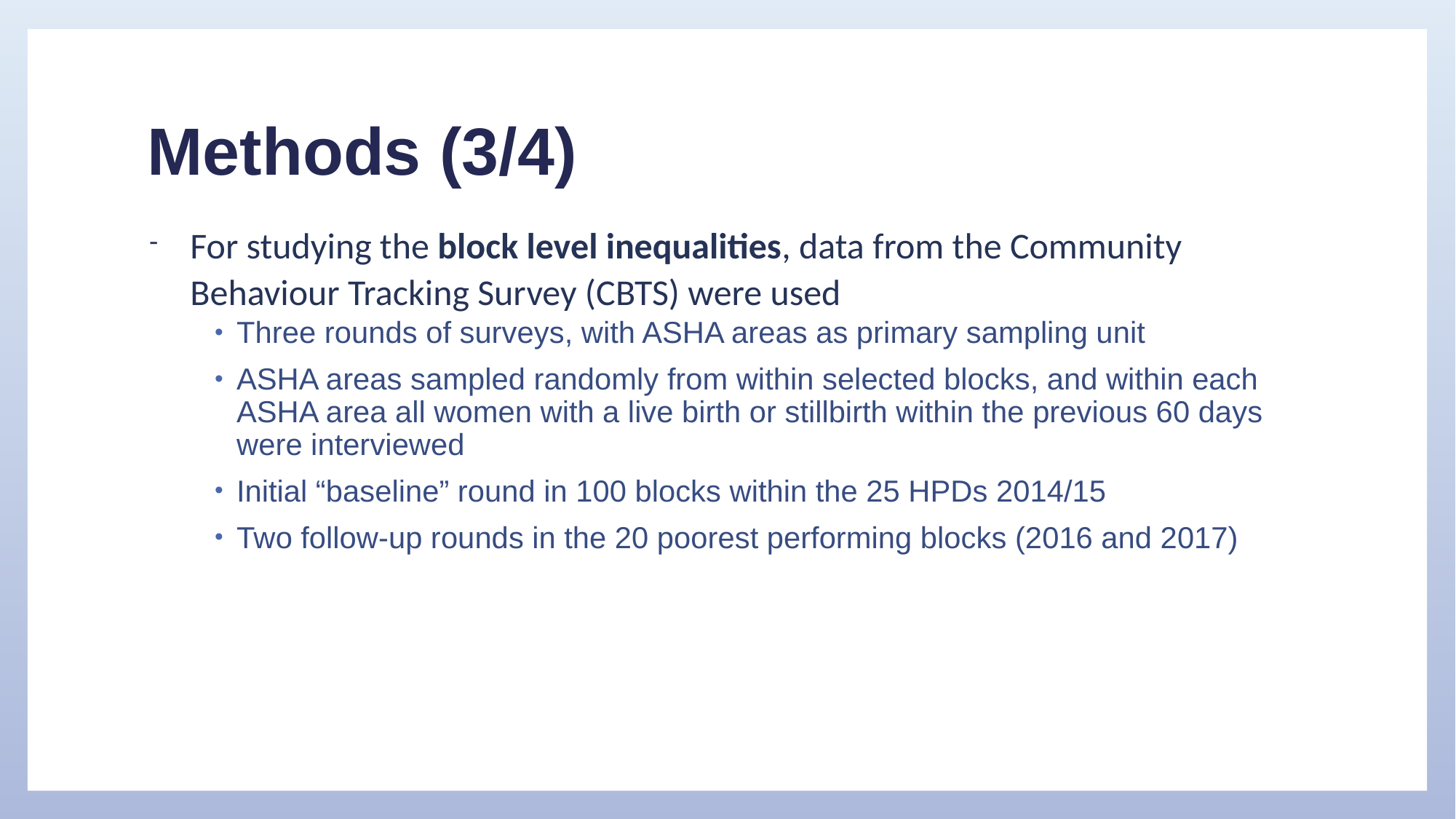

# Methods (3/4)
For studying the block level inequalities, data from the Community Behaviour Tracking Survey (CBTS) were used
Three rounds of surveys, with ASHA areas as primary sampling unit
ASHA areas sampled randomly from within selected blocks, and within each ASHA area all women with a live birth or stillbirth within the previous 60 days were interviewed
Initial “baseline” round in 100 blocks within the 25 HPDs 2014/15
Two follow-up rounds in the 20 poorest performing blocks (2016 and 2017)